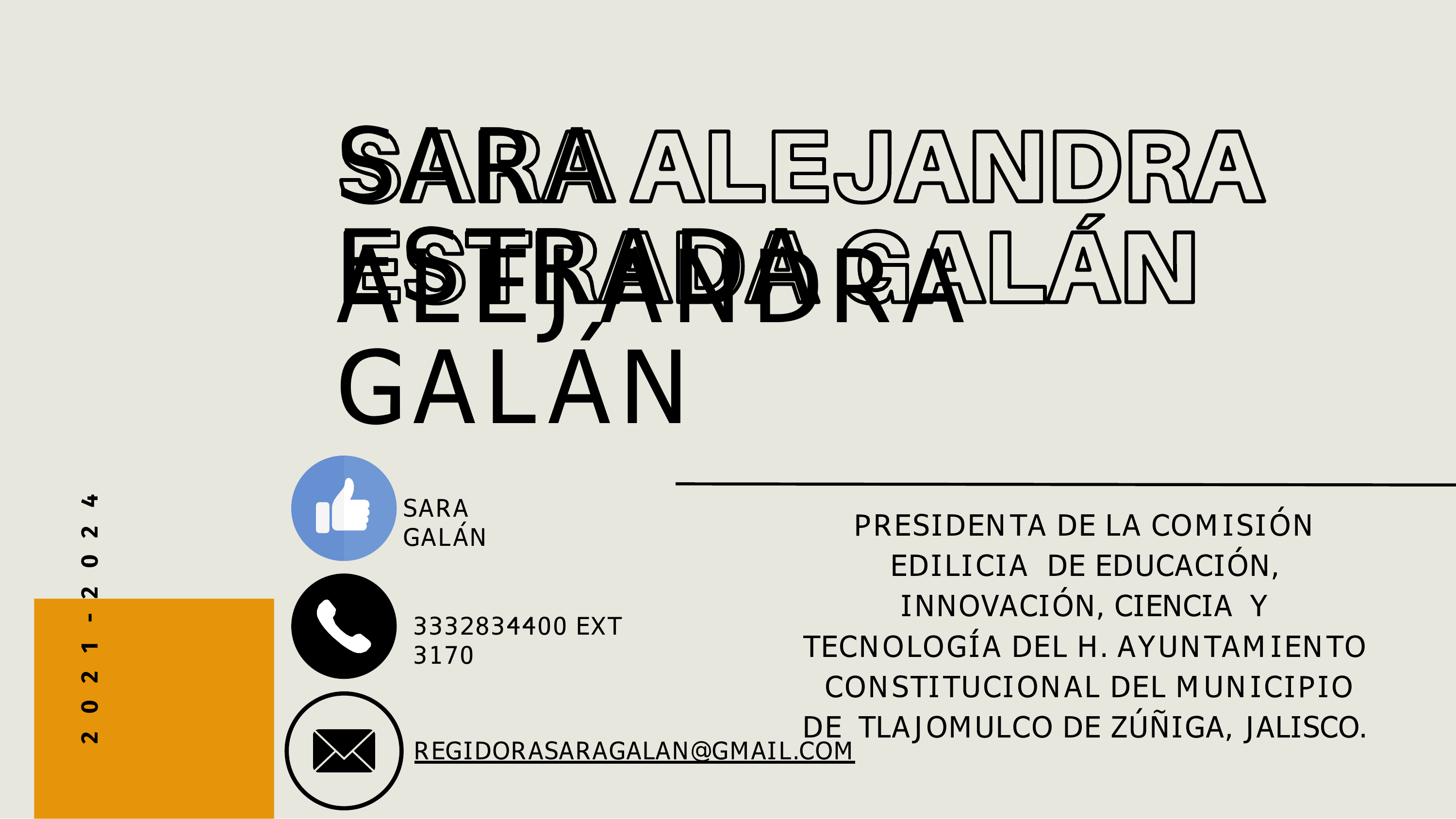

# SARA ALEJANDRA

ESTRADA GALÁN

SARA GALÁN
4
PRESIDENTA DE LA COMISIÓN EDILICIA  DE EDUCACIÓN, INNOVACIÓN, CIENCIA  Y TECNOLOGÍA DEL H. AYUNTAMIENTO  CONSTITUCIONAL DEL MUNICIPIO DE  TLAJOMULCO DE ZÚÑIGA, JALISCO.
2
0

2

3332834400 EXT 3170
-
1
2

0
2
REGIDORASARAGALAN@GMAIL.COM